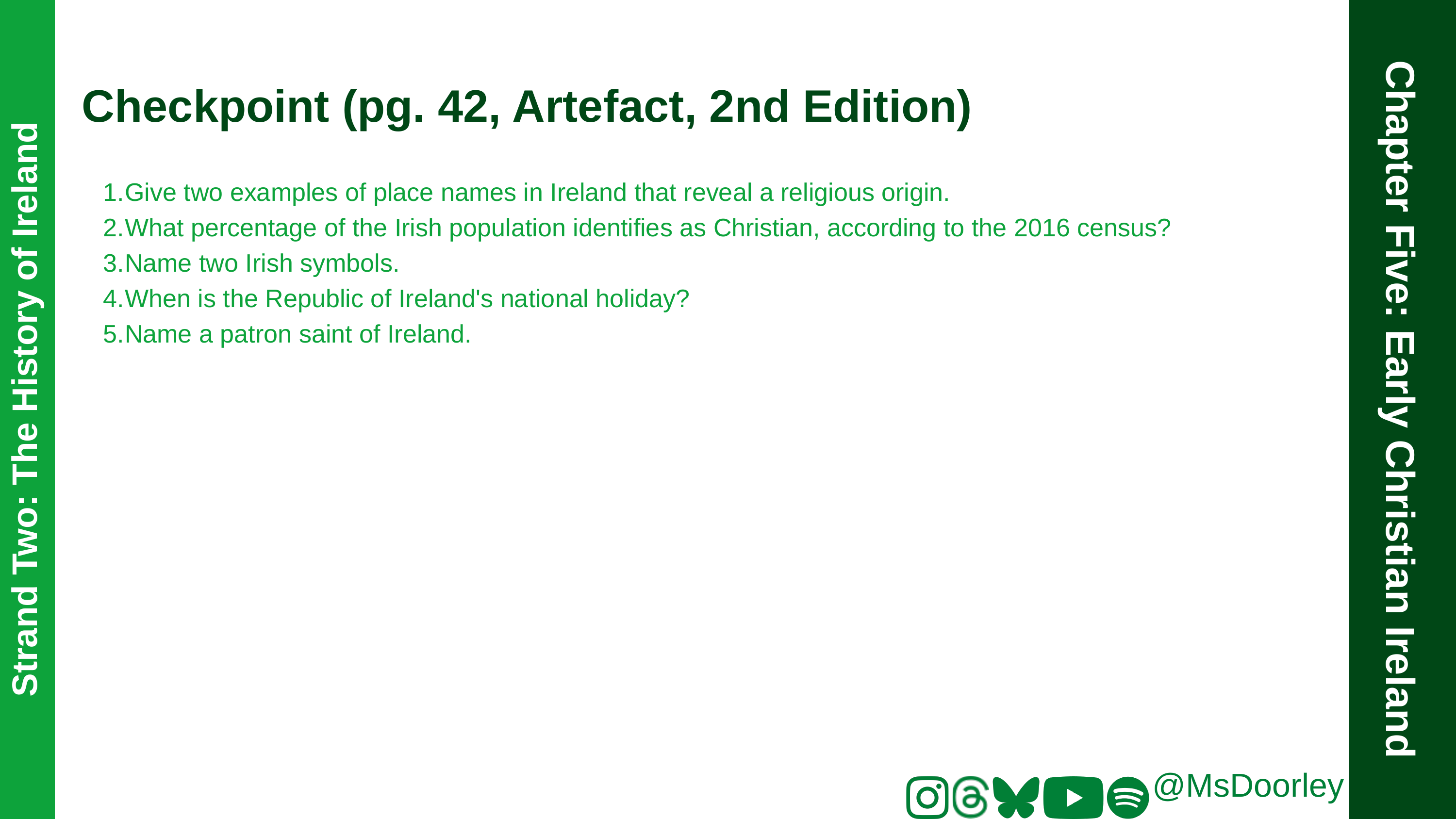

Checkpoint (pg. 42, Artefact, 2nd Edition)
Give two examples of place names in Ireland that reveal a religious origin.
What percentage of the Irish population identifies as Christian, according to the 2016 census?
Name two Irish symbols.
When is the Republic of Ireland's national holiday?
Name a patron saint of Ireland.
Chapter Five: Early Christian Ireland
Strand Two: The History of Ireland

@MsDoorley